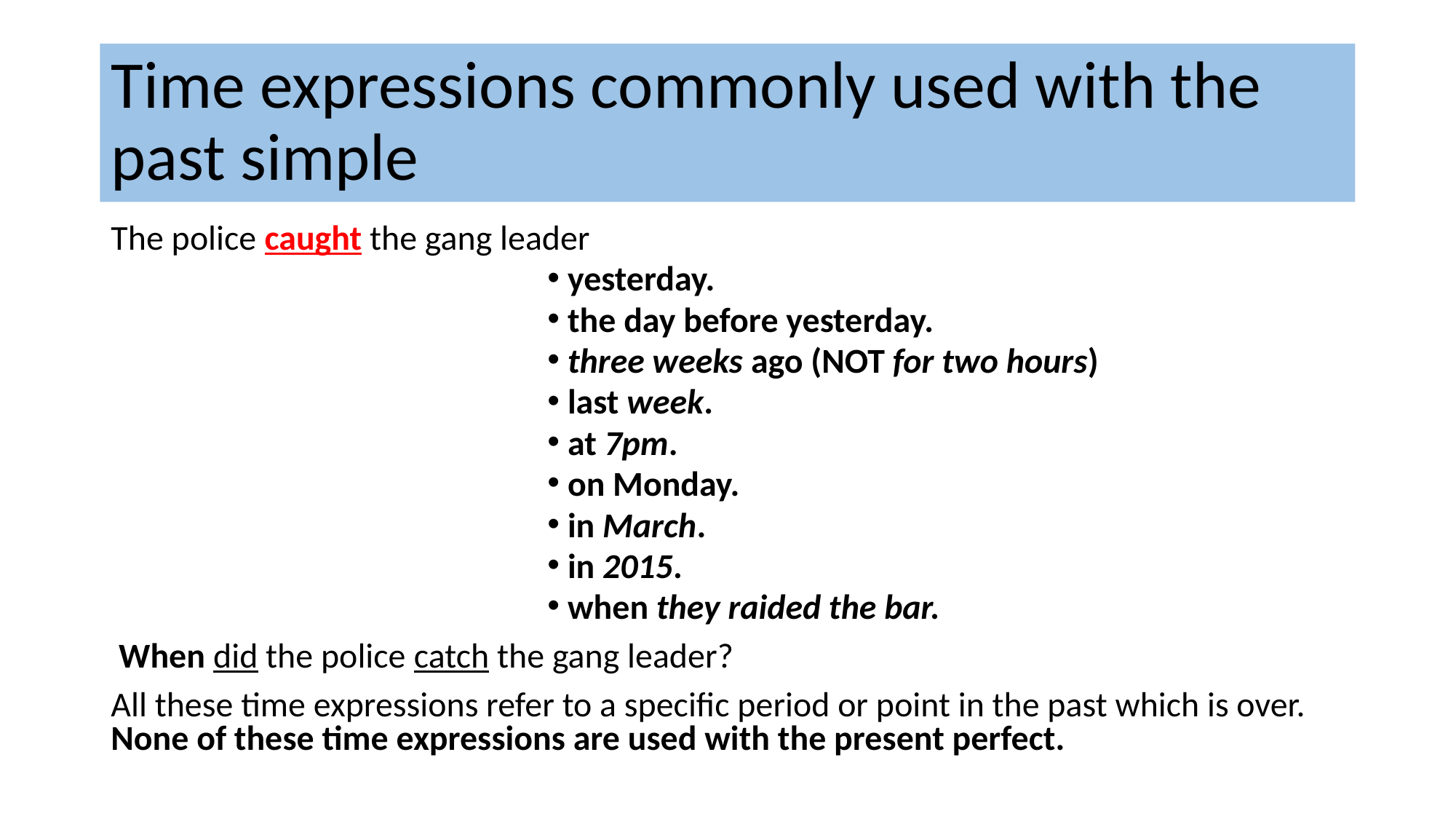

# Time expressions commonly used with the past simple
The police caught the gang leader
 yesterday.
 the day before yesterday.
 three weeks ago (NOT for two hours)
 last week.
 at 7pm.
 on Monday.
 in March.
 in 2015.
 when they raided the bar.
 When did the police catch the gang leader?
All these time expressions refer to a specific period or point in the past which is over. None of these time expressions are used with the present perfect.